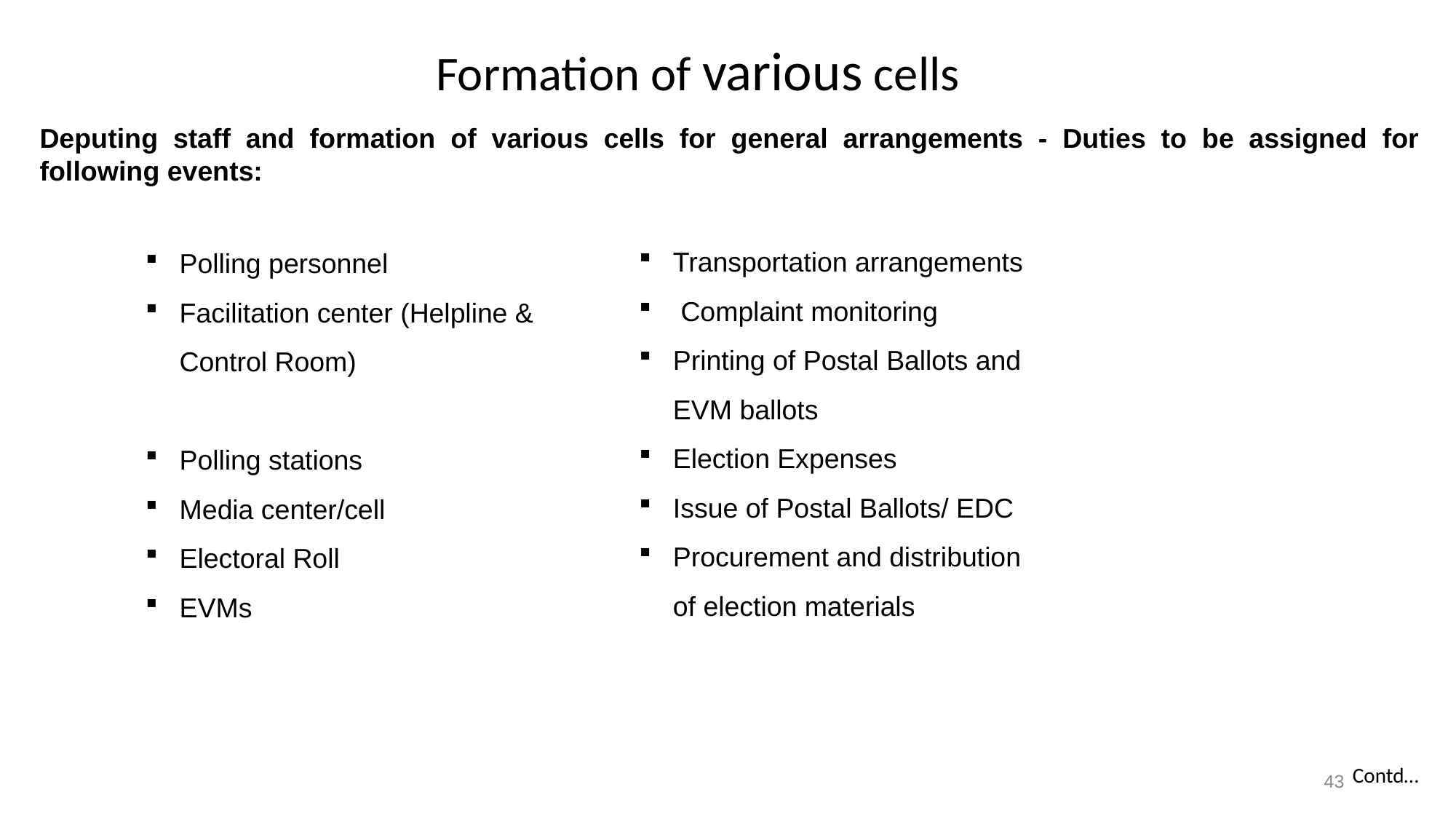

# Formation of various cells
Deputing staff and formation of various cells for general arrangements - Duties to be assigned for following events:
Transportation arrangements
 Complaint monitoring
Printing of Postal Ballots and EVM ballots
Election Expenses
Issue of Postal Ballots/ EDC
Procurement and distribution of election materials
Polling personnel
Facilitation center (Helpline & Control Room)
Polling stations
Media center/cell
Electoral Roll
EVMs
Contd…
43